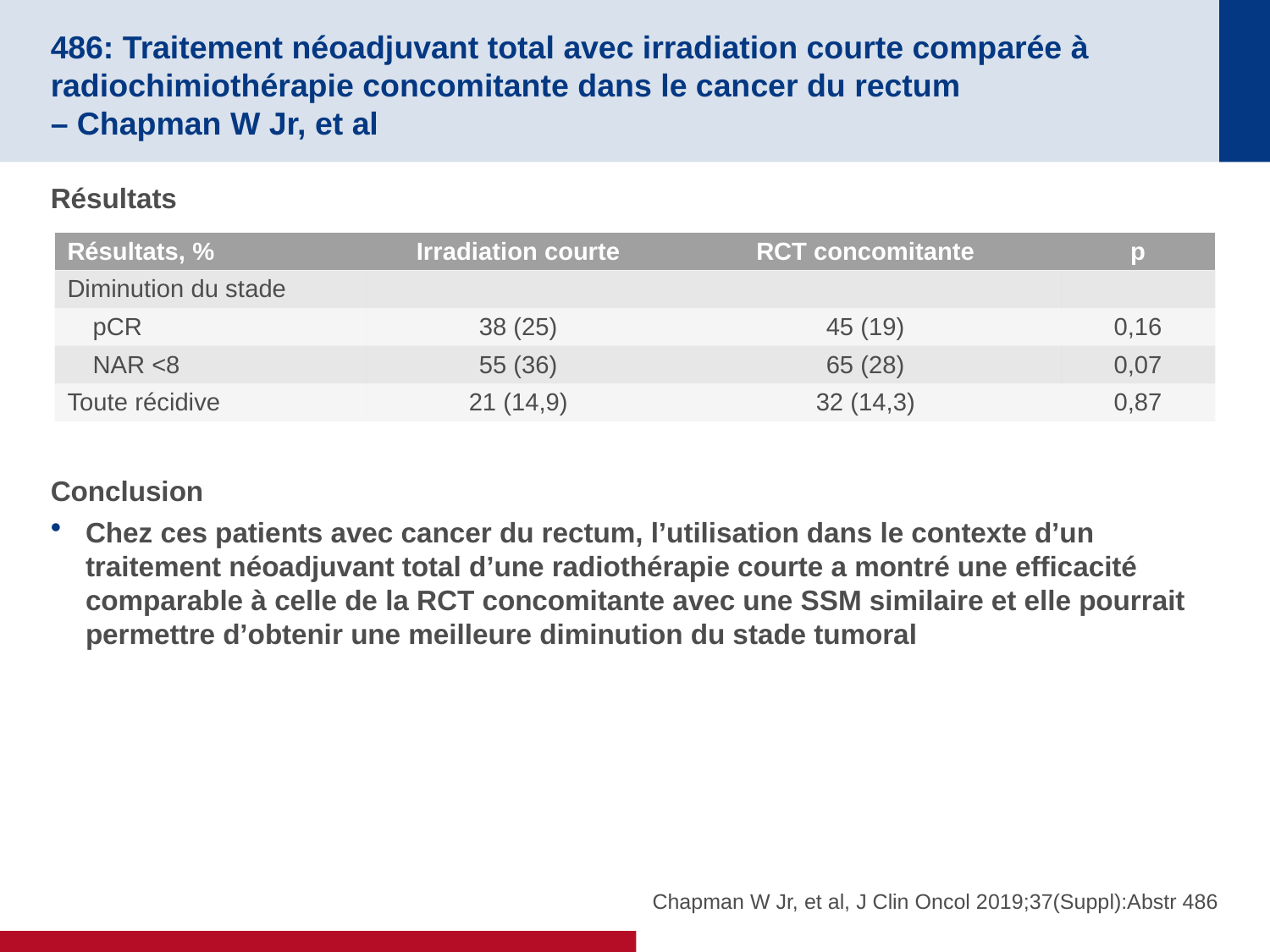

# 486: Traitement néoadjuvant total avec irradiation courte comparée à radiochimiothérapie concomitante dans le cancer du rectum – Chapman W Jr, et al
Résultats

Conclusion
Chez ces patients avec cancer du rectum, l’utilisation dans le contexte d’un traitement néoadjuvant total d’une radiothérapie courte a montré une efficacité comparable à celle de la RCT concomitante avec une SSM similaire et elle pourrait permettre d’obtenir une meilleure diminution du stade tumoral
| Résultats, % | Irradiation courte | RCT concomitante | p |
| --- | --- | --- | --- |
| Diminution du stade |  |  |  |
| pCR | 38 (25) | 45 (19) | 0,16 |
| NAR <8 | 55 (36) | 65 (28) | 0,07 |
| Toute récidive | 21 (14,9) | 32 (14,3) | 0,87 |
Chapman W Jr, et al, J Clin Oncol 2019;37(Suppl):Abstr 486